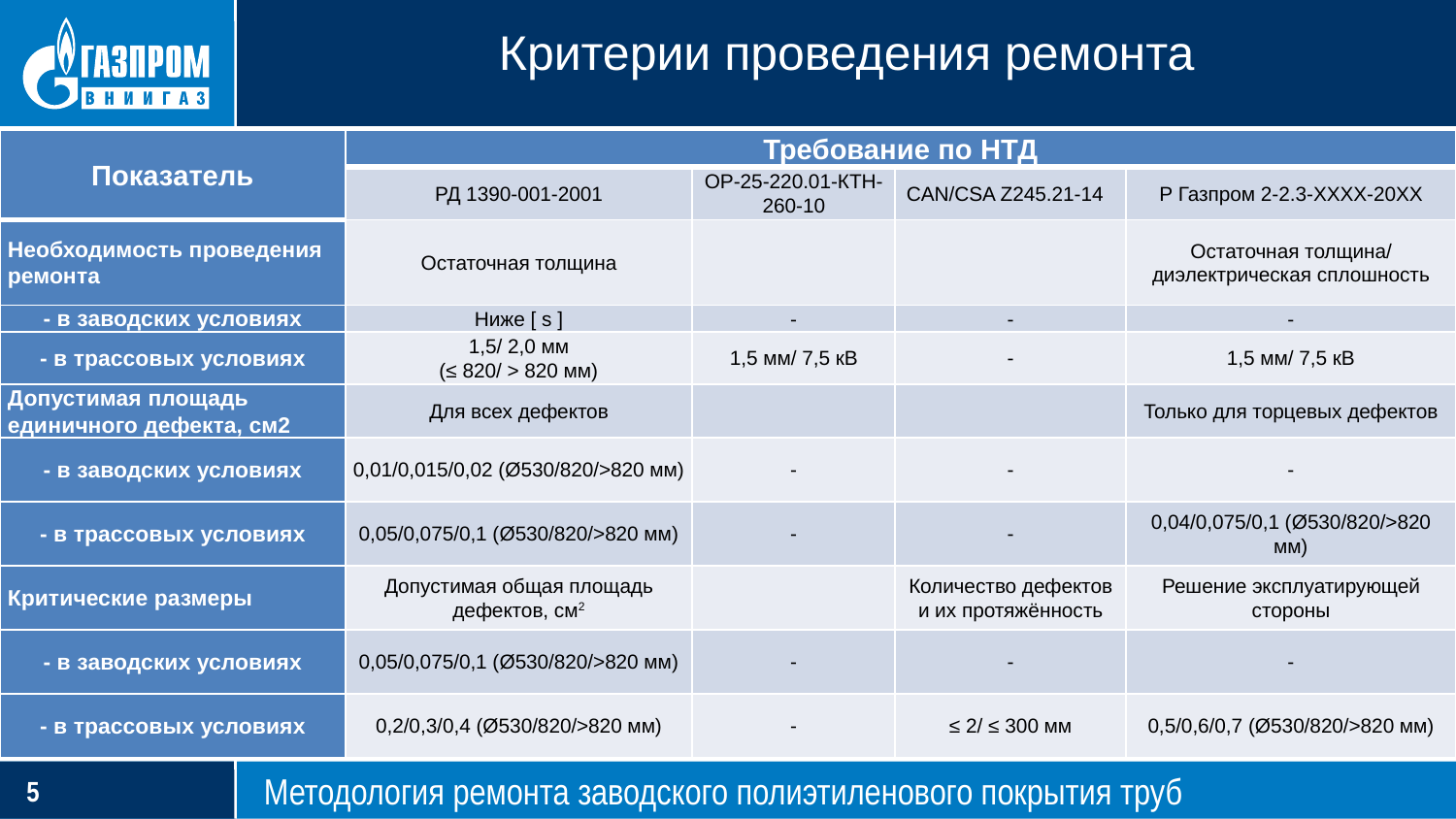

# Критерии проведения ремонта
| Показатель | Требование по НТД |  |  |  |
| --- | --- | --- | --- | --- |
|  | РД 1390-001-2001 | ОР-25-220.01-КТН-260-10 | CAN/CSA Z245.21-14 | Р Газпром 2-2.3-ХХХХ-20ХХ |
| Необходимость проведения ремонта | Остаточная толщина |  |  | Остаточная толщина/ диэлектрическая сплошность |
| - в заводских условиях | Ниже [ s ] | - | - | - |
| - в трассовых условиях | 1,5/ 2,0 мм (≤ 820/ > 820 мм) | 1,5 мм/ 7,5 кВ | - | 1,5 мм/ 7,5 кВ |
| Допустимая площадь единичного дефекта, см2 | Для всех дефектов |  |  | Только для торцевых дефектов |
| - в заводских условиях | 0,01/0,015/0,02 (Ø530/820/>820 мм) | - | - | - |
| - в трассовых условиях | 0,05/0,075/0,1 (Ø530/820/>820 мм) | - | - | 0,04/0,075/0,1 (Ø530/820/>820 мм) |
| Критические размеры | Допустимая общая площадь дефектов, см2 |  | Количество дефектов и их протяжённость | Решение эксплуатирующей стороны |
| - в заводских условиях | 0,05/0,075/0,1 (Ø530/820/>820 мм) | - | - | - |
| - в трассовых условиях | 0,2/0,3/0,4 (Ø530/820/>820 мм) | - | ≤ 2/ ≤ 300 мм | 0,5/0,6/0,7 (Ø530/820/>820 мм) |
Методология ремонта заводского полиэтиленового покрытия труб